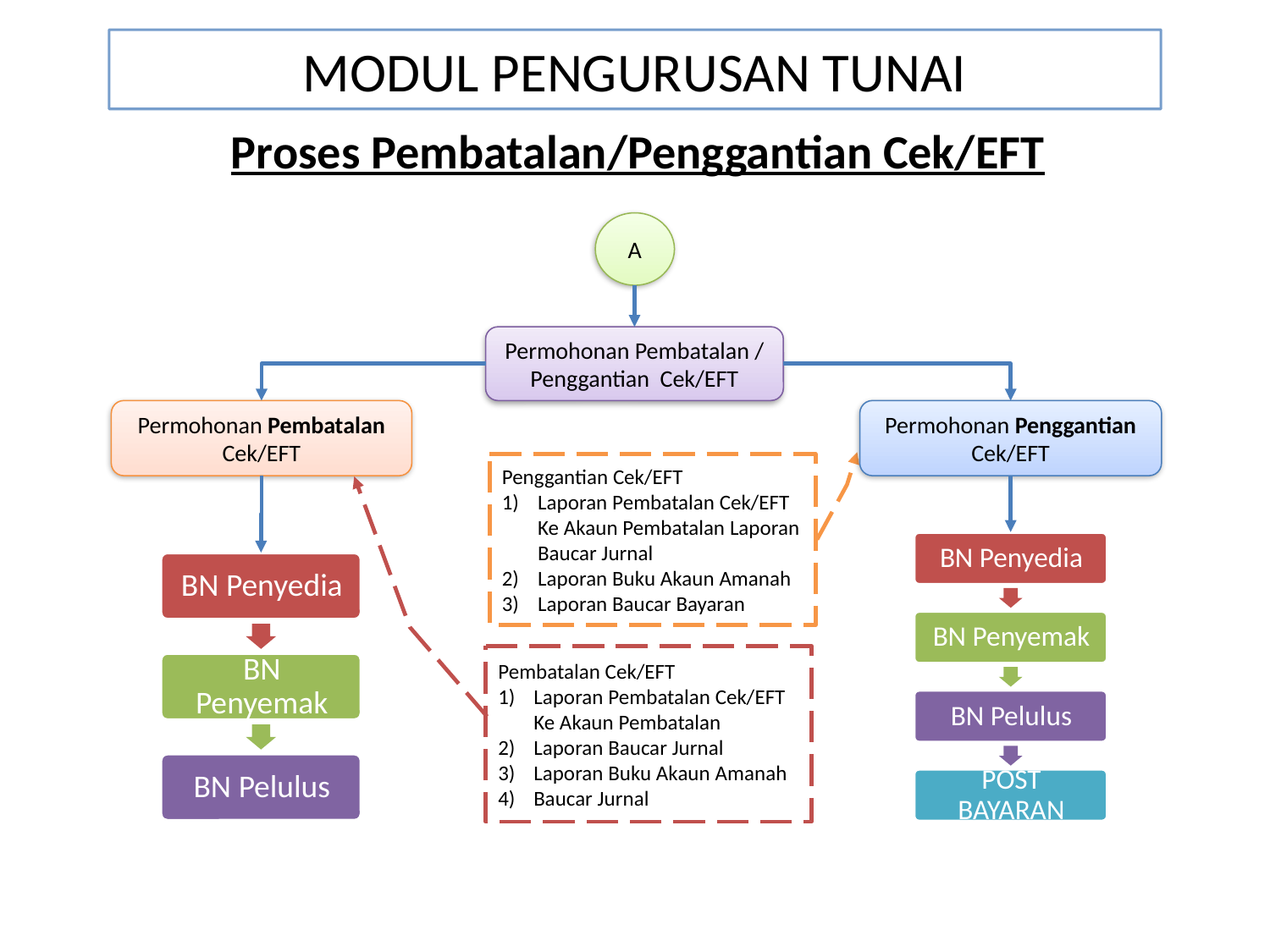

MODUL PENGURUSAN TUNAI
Proses Pembatalan/Penggantian Cek/EFT
A
Permohonan Pembatalan / Penggantian  Cek/EFT
Permohonan Pembatalan Cek/EFT
Permohonan Penggantian Cek/EFT
Penggantian Cek/EFT
Laporan Pembatalan Cek/EFT Ke Akaun Pembatalan Laporan Baucar Jurnal
Laporan Buku Akaun Amanah
Laporan Baucar Bayaran
BN Penyedia

BN Penyemak

BN Pelulus

POST BAYARAN
BN Penyedia

BN Penyemak

BN Pelulus
Pembatalan Cek/EFT
Laporan Pembatalan Cek/EFT Ke Akaun Pembatalan
Laporan Baucar Jurnal
Laporan Buku Akaun Amanah
Baucar Jurnal